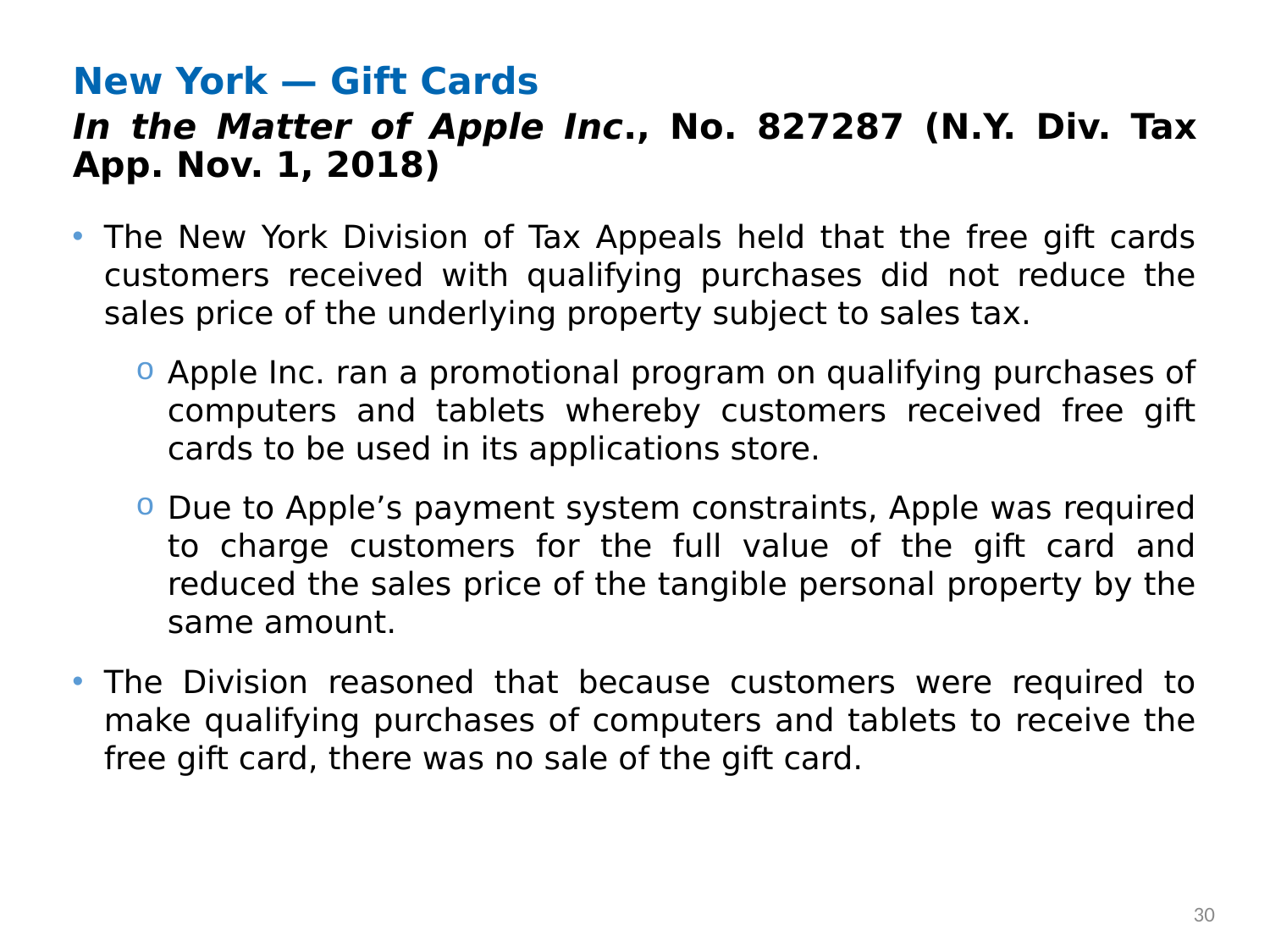

# New York — Gift Cards
In the Matter of Apple Inc., No. 827287 (N.Y. Div. Tax App. Nov. 1, 2018)
The New York Division of Tax Appeals held that the free gift cards customers received with qualifying purchases did not reduce the sales price of the underlying property subject to sales tax.
Apple Inc. ran a promotional program on qualifying purchases of computers and tablets whereby customers received free gift cards to be used in its applications store.
Due to Apple’s payment system constraints, Apple was required to charge customers for the full value of the gift card and reduced the sales price of the tangible personal property by the same amount.
The Division reasoned that because customers were required to make qualifying purchases of computers and tablets to receive the free gift card, there was no sale of the gift card.
30